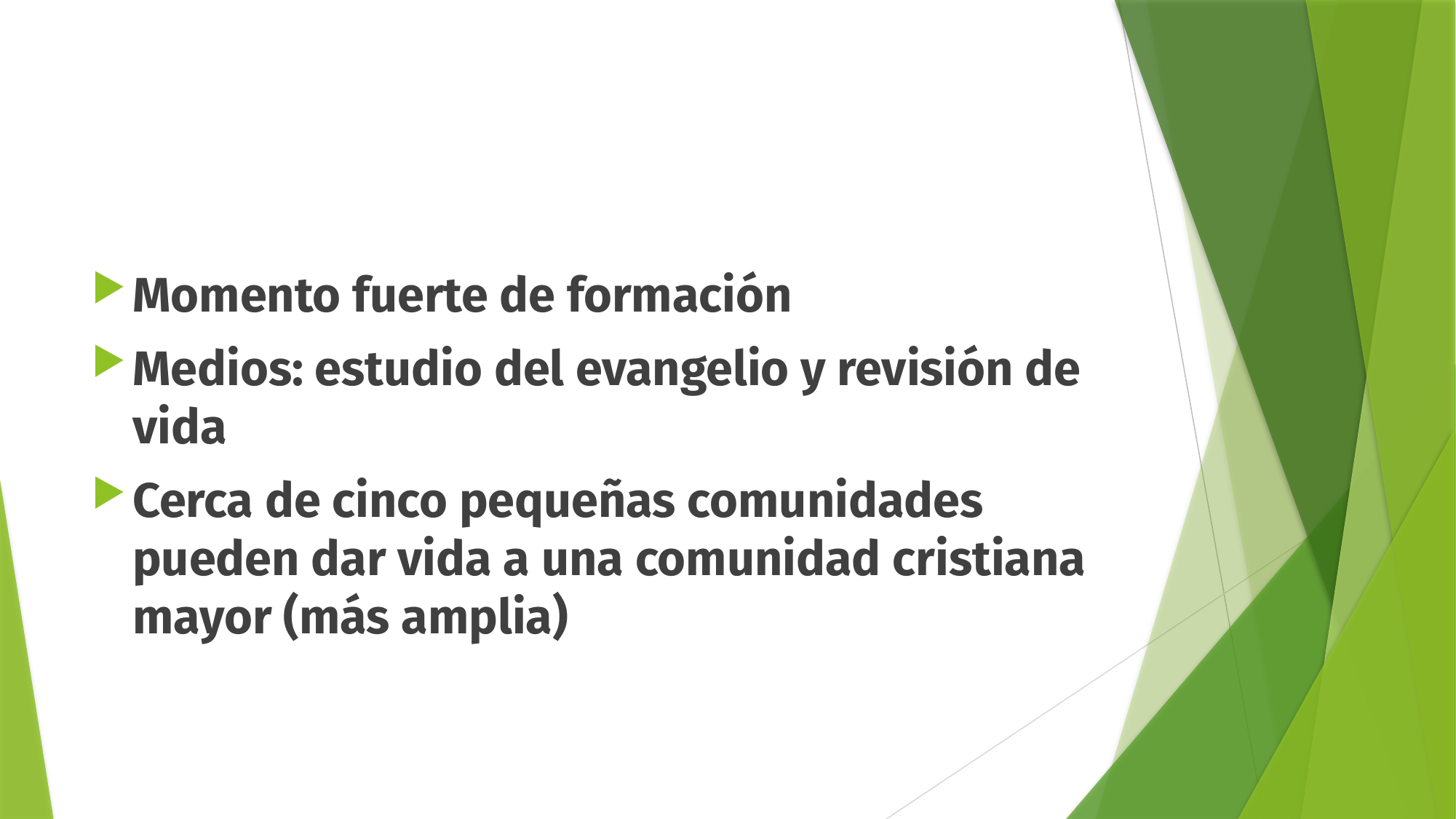

Momento fuerte de formación
Medios: estudio del evangelio y revisión de vida
Cerca de cinco pequeñas comunidades pueden dar vida a una comunidad cristiana mayor (más amplia)